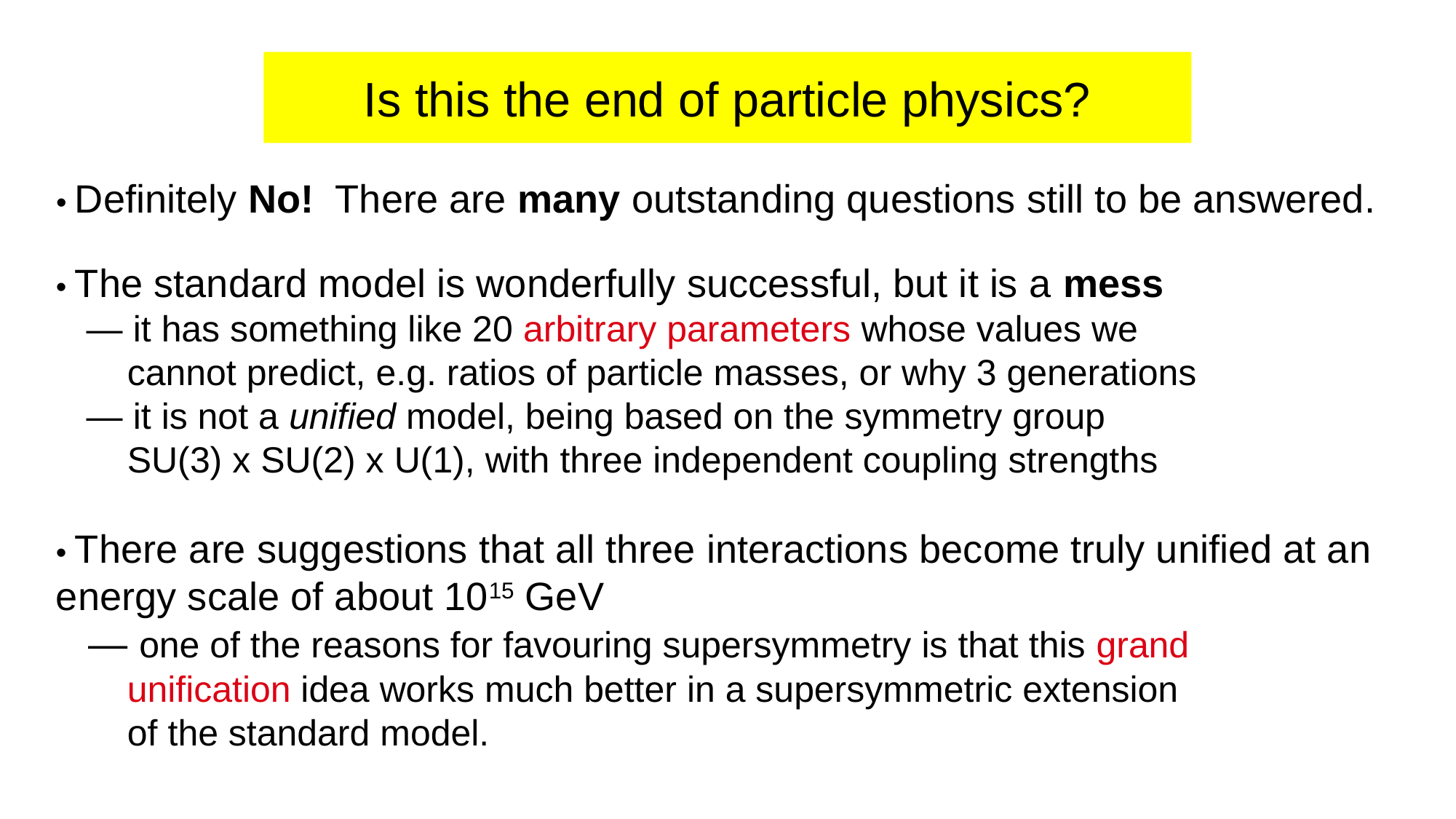

# Is this the end of particle physics?
• Definitely No!  There are many outstanding questions still to be answered.
• The standard model is wonderfully successful, but it is a mess
   — it has something like 20 arbitrary parameters whose values we
       cannot predict, e.g. ratios of particle masses, or why 3 generations
   — it is not a unified model, being based on the symmetry group
       SU(3) x SU(2) x U(1), with three independent coupling strengths
• There are suggestions that all three interactions become truly unified at an energy scale of about 1015 GeV
   — one of the reasons for favouring supersymmetry is that this grand
       unification idea works much better in a supersymmetric extension
       of the standard model.